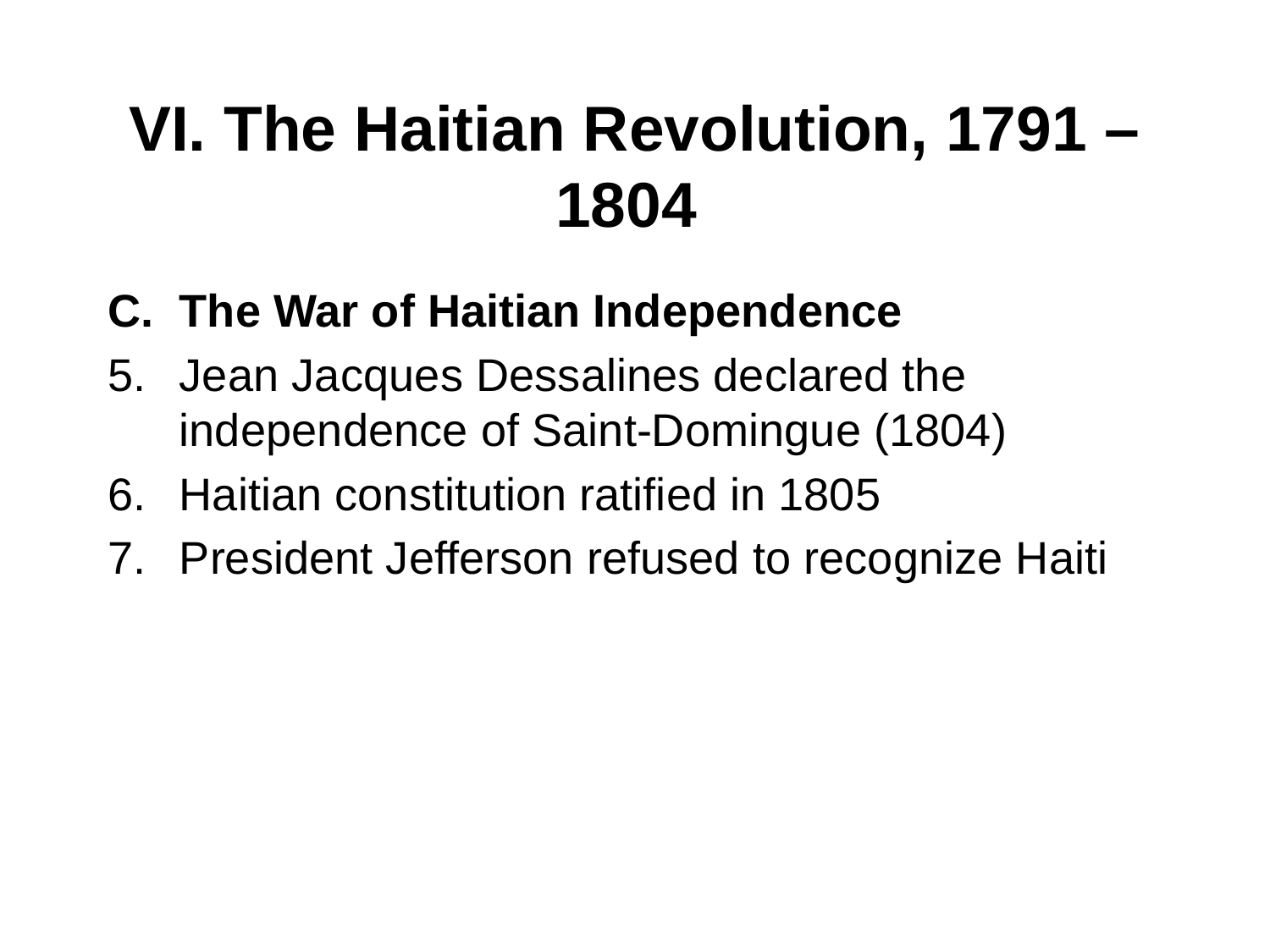

# VI. The Haitian Revolution, 1791 – 1804
The War of Haitian Independence
Jean Jacques Dessalines declared the independence of Saint-Domingue (1804)
Haitian constitution ratified in 1805
President Jefferson refused to recognize Haiti